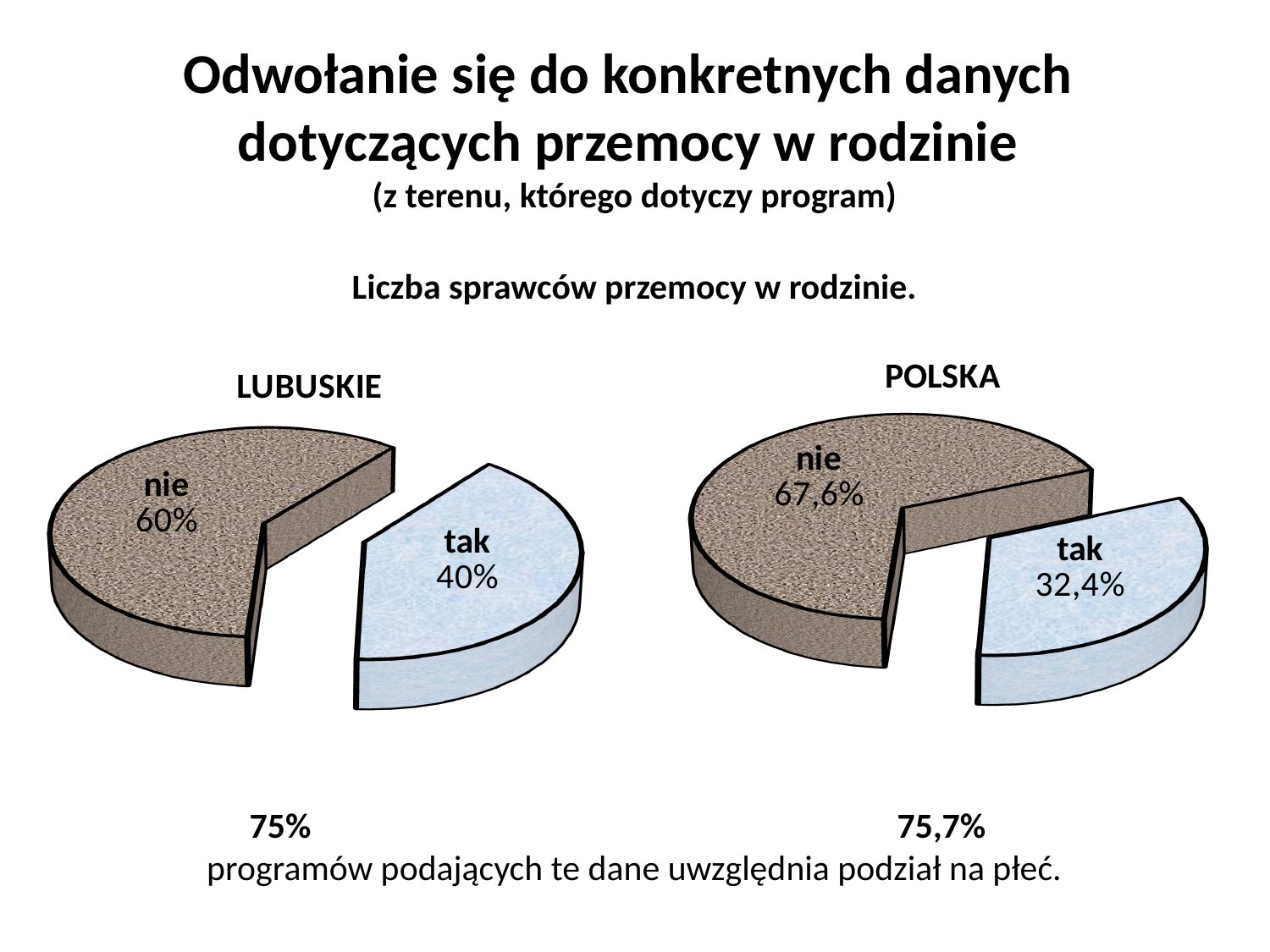

Odwołanie się do konkretnych danych
dotyczących przemocy w rodzinie
(z terenu, którego dotyczy program)
Liczba sprawców przemocy w rodzinie.

[unsupported chart]

[unsupported chart]

75%                                                                         75,7%
programów podających te dane uwzględnia podział na płeć.